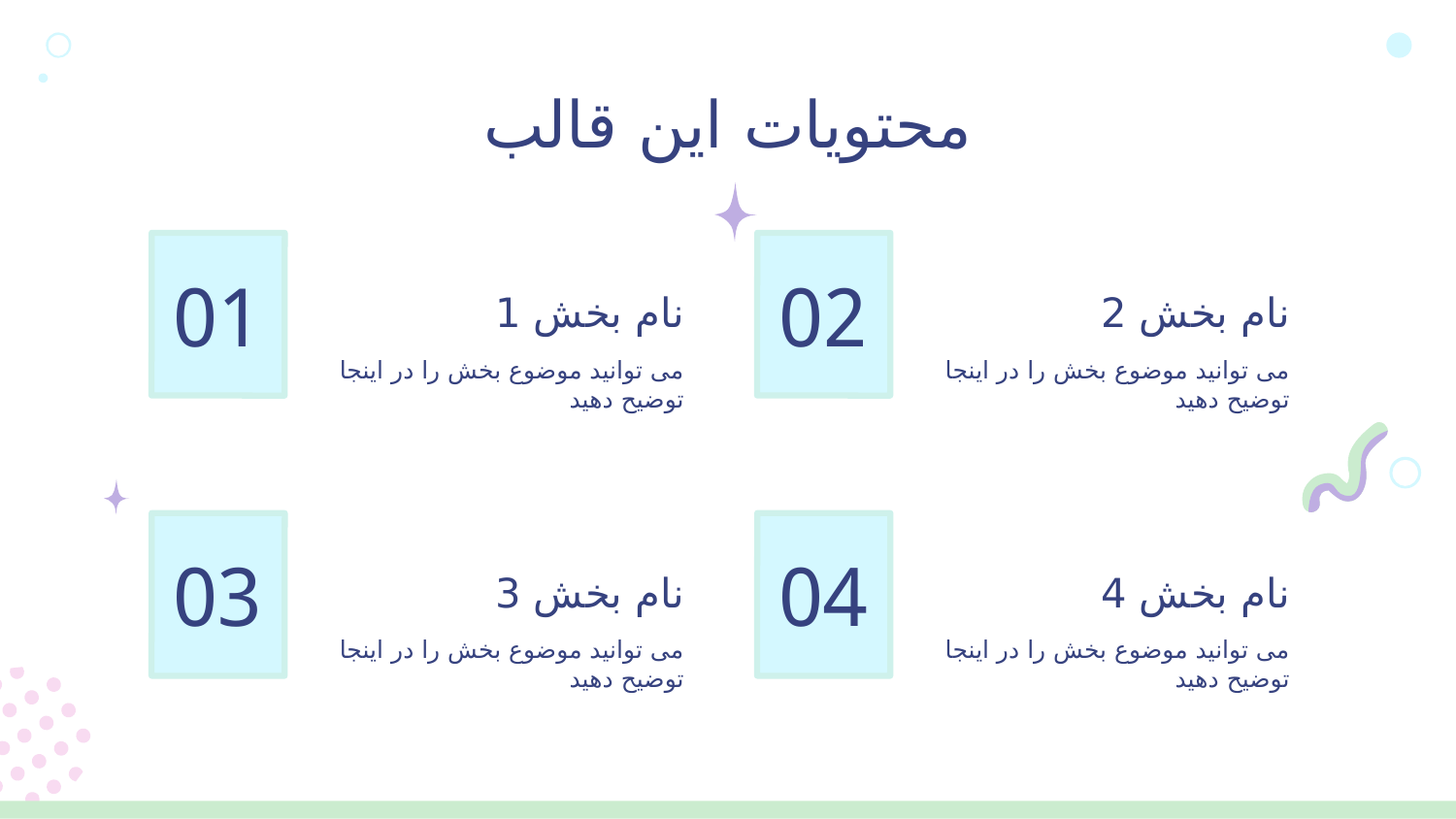

محتویات این قالب

نام بخش 1
نام بخش 2
# 01
02
می توانید موضوع بخش را در اینجا توضیح دهید
می توانید موضوع بخش را در اینجا توضیح دهید
نام بخش 3
نام بخش 4
03
04
می توانید موضوع بخش را در اینجا توضیح دهید
می توانید موضوع بخش را در اینجا توضیح دهید